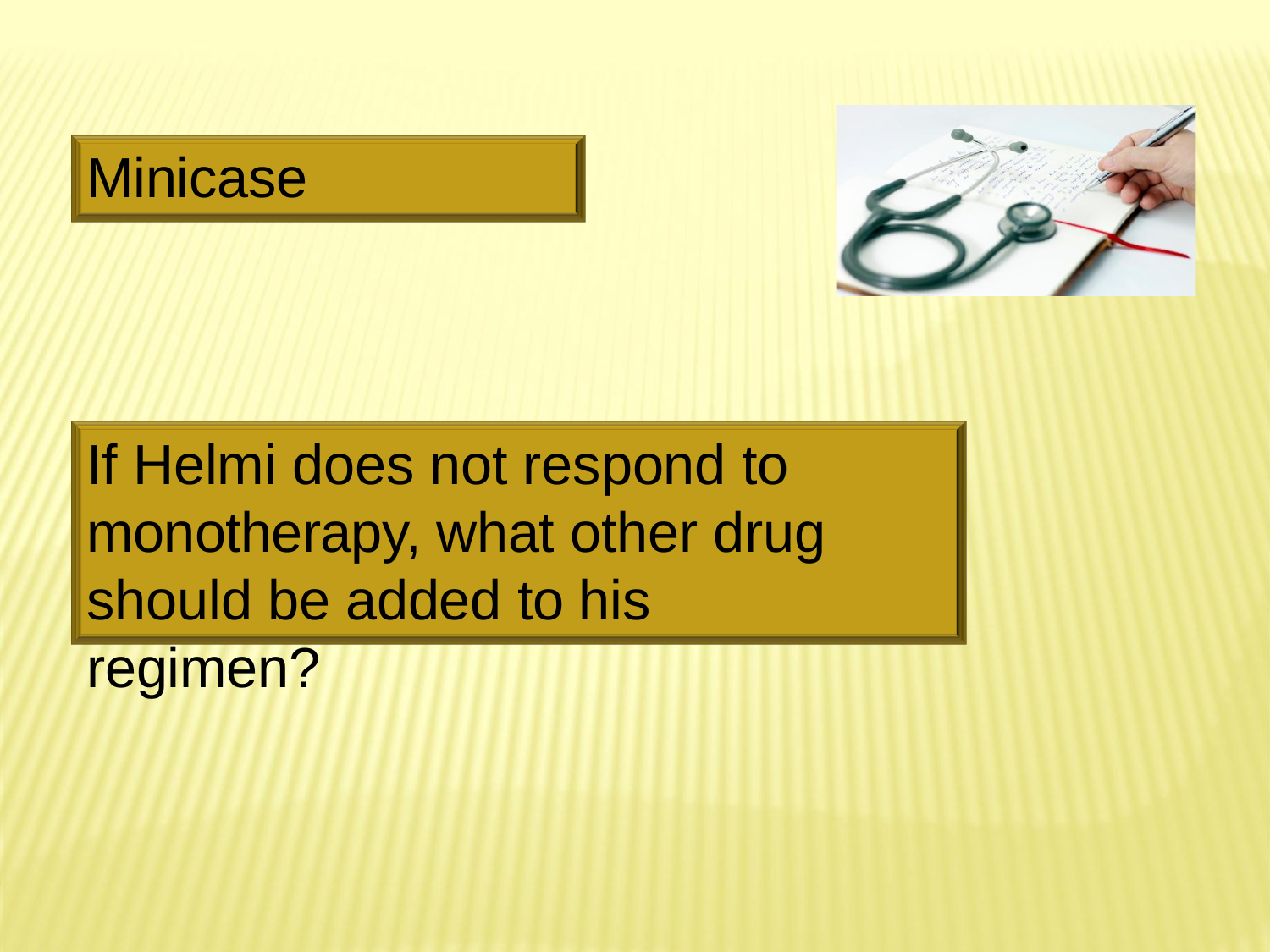

Minicase

If Helmi does not respond to  monotherapy, what other drug  should be added to his regimen?